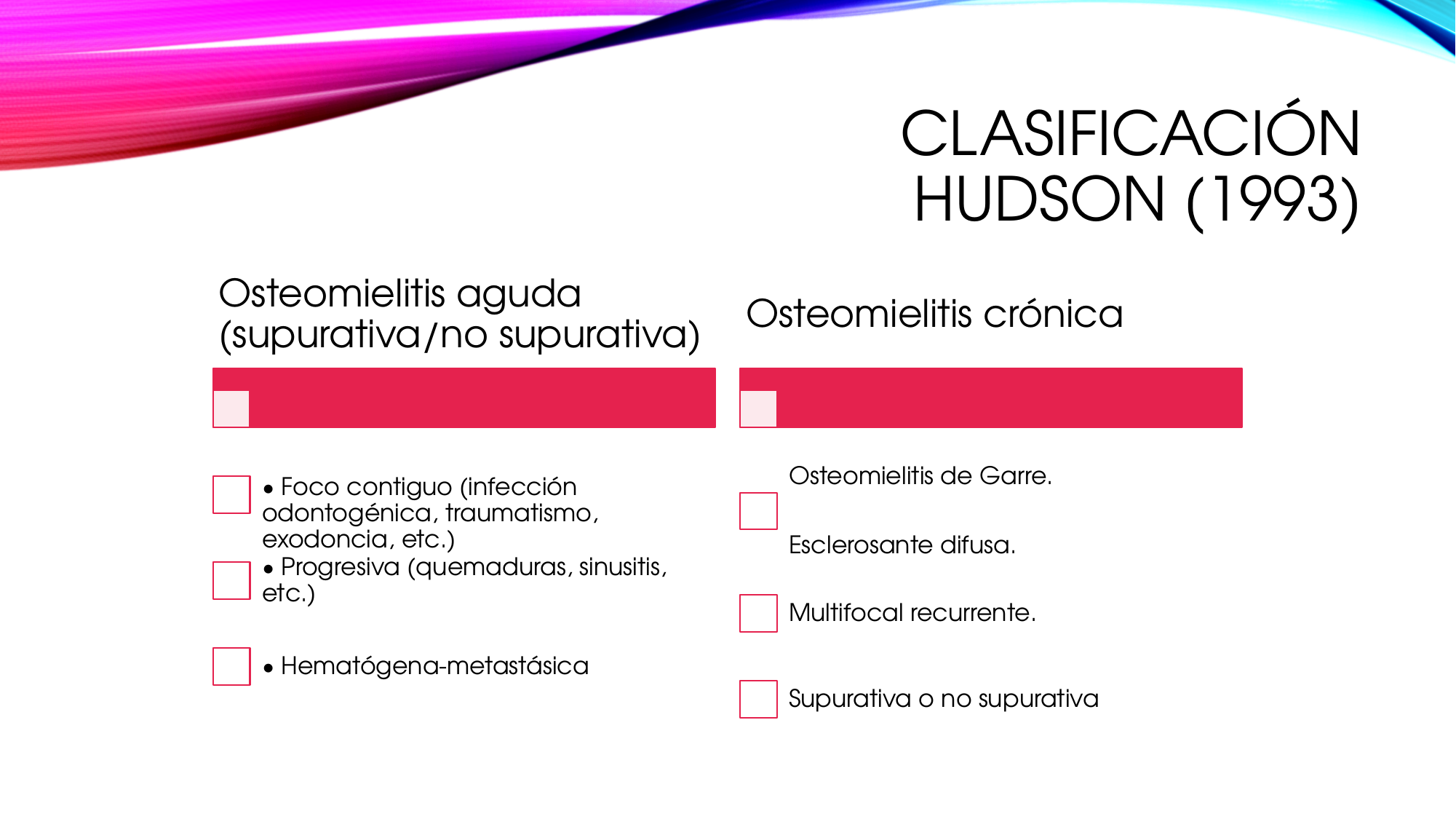

# clasificación Hudson (1993)
Osteomielitis aguda (supurativa/no supurativa)

• Foco contiguo (infección odontogénica, traumatismo, exodoncia, etc.)
• Progresiva (quemaduras, sinusitis, etc.)
• Hematógena-metastásica
Osteomielitis crónica
Osteomielitis de Garre.

Esclerosante difusa.
Multifocal recurrente.
Supurativa o no supurativa